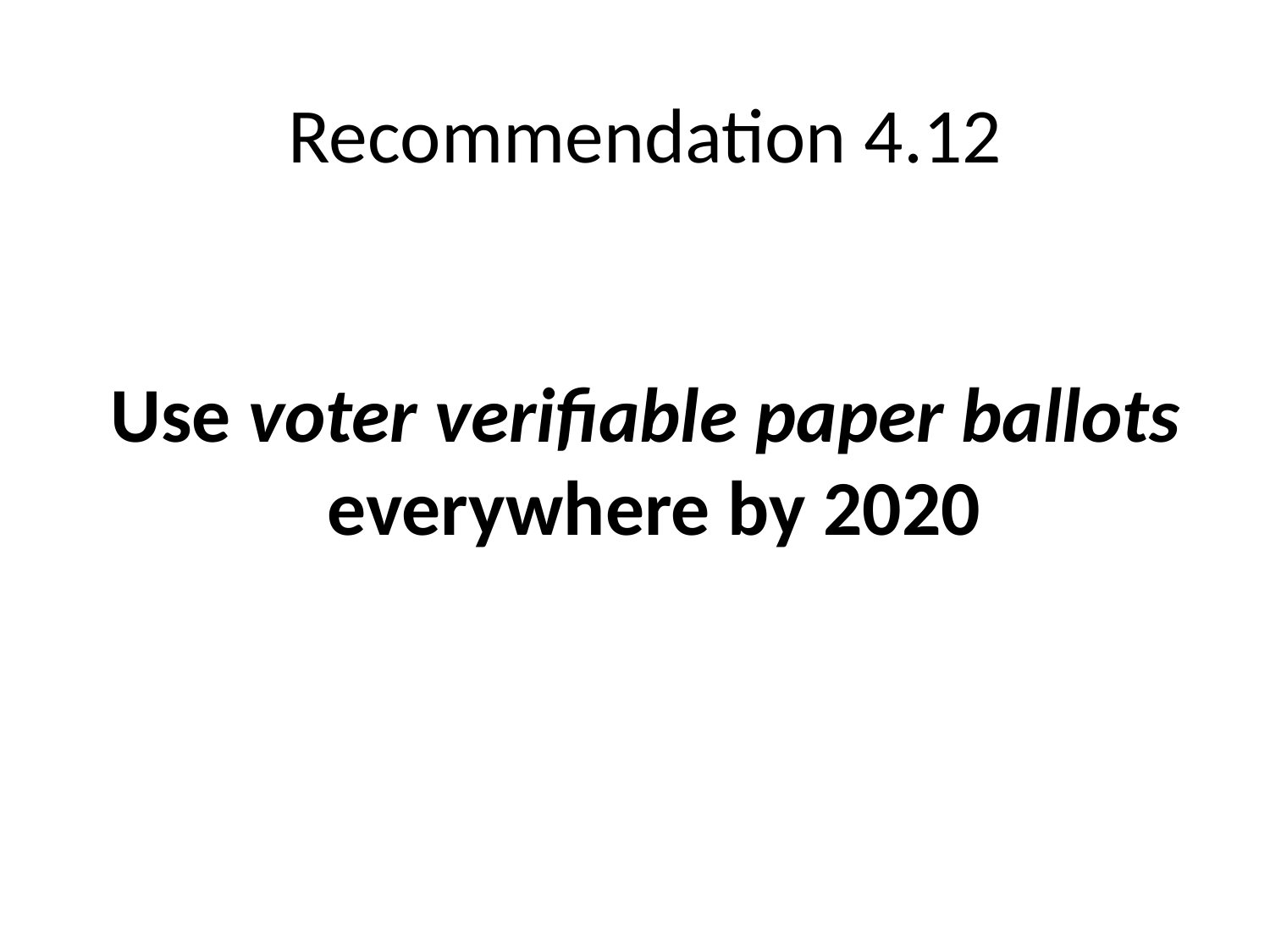

# Recommendation 4.12 Use voter verifiable paper ballots everywhere by 2020